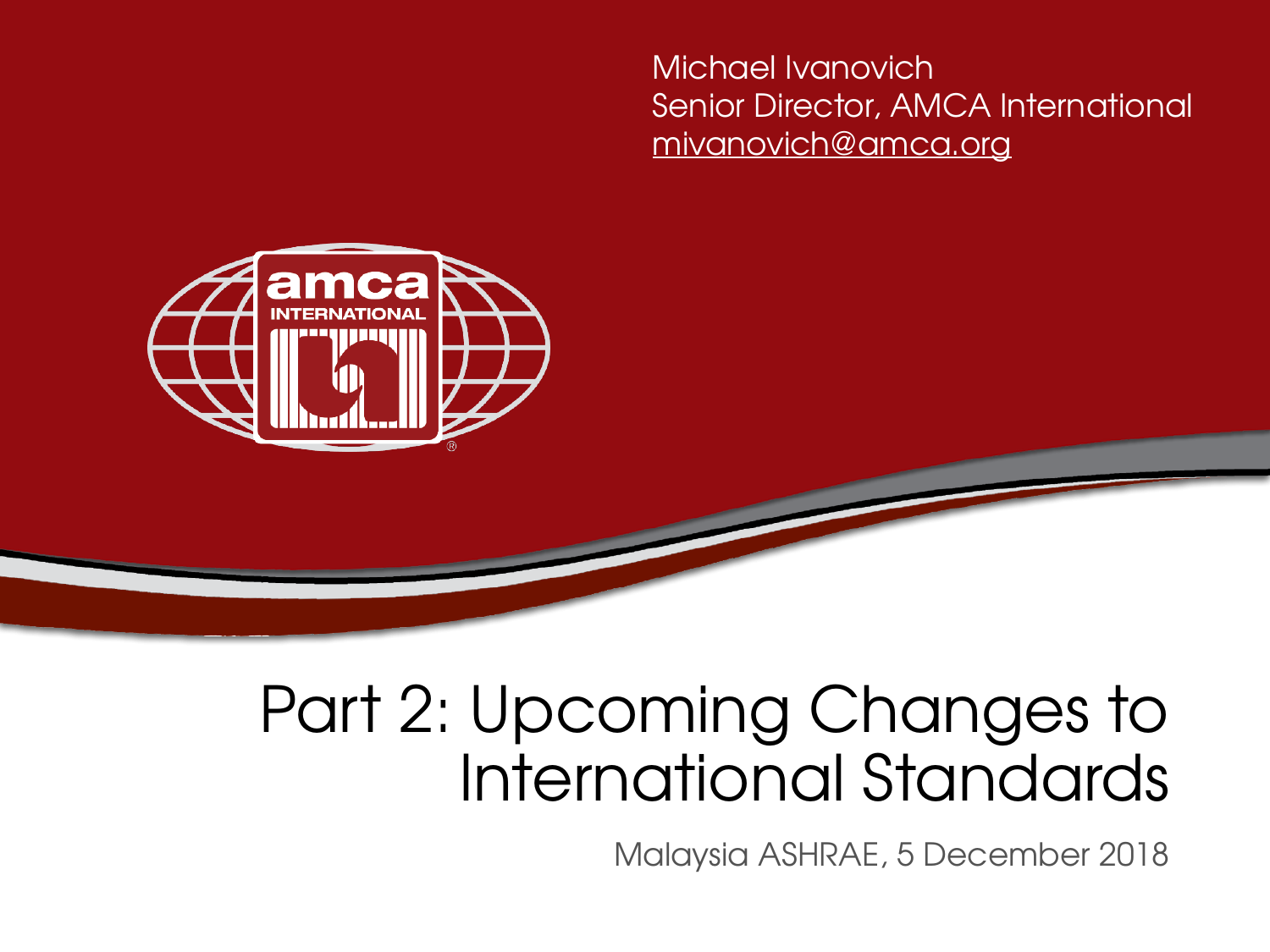

Michael Ivanovich
Senior Director, AMCA International
mivanovich@amca.org

# Part 2: Upcoming Changes to International Standards
Malaysia ASHRAE, 5 December 2018